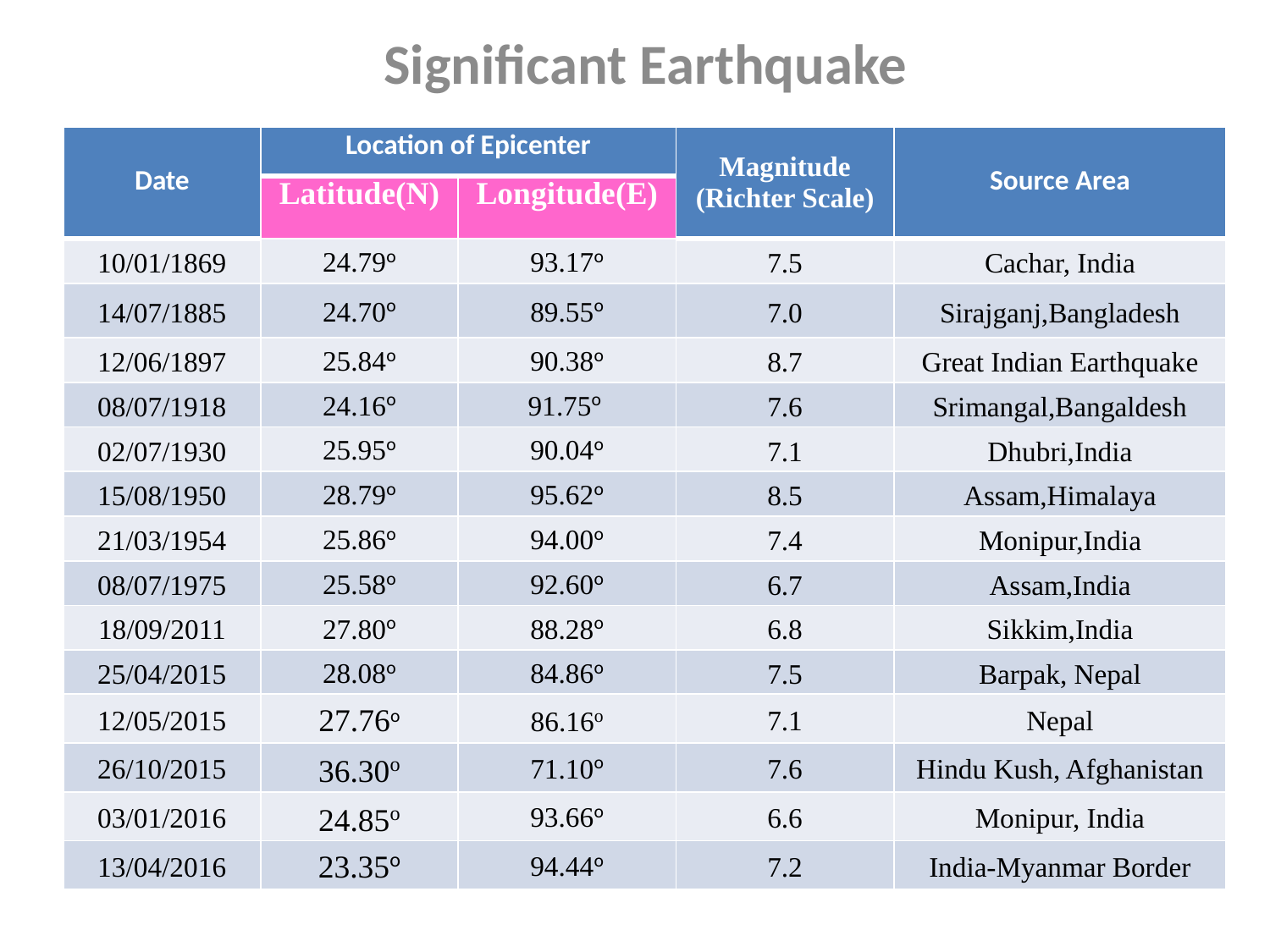

Significant Earthquake
| Date | Location of Epicenter |  | Magnitude (Richter Scale) | Source Area |
| --- | --- | --- | --- | --- |
|  | Latitude(N) | Longitude(E) |  |  |
| 10/01/1869 | 24.79o | 93.17o | 7.5 | Cachar, India |
| 14/07/1885 | 24.70o | 89.55o | 7.0 | Sirajganj,Bangladesh |
| 12/06/1897 | 25.84o | 90.38o | 8.7 | Great Indian Earthquake |
| 08/07/1918 | 24.16o | 91.75o | 7.6 | Srimangal,Bangaldesh |
| 02/07/1930 | 25.95o | 90.04o | 7.1 | Dhubri,India |
| 15/08/1950 | 28.79o | 95.62o | 8.5 | Assam,Himalaya |
| 21/03/1954 | 25.86o | 94.00o | 7.4 | Monipur,India |
| 08/07/1975 | 25.58o | 92.60o | 6.7 | Assam,India |
| 18/09/2011 | 27.80o | 88.28o | 6.8 | Sikkim,India |
| 25/04/2015 | 28.08o | 84.86o | 7.5 | Barpak, Nepal |
| 12/05/2015 | 27.76o | 86.16o | 7.1 | Nepal |
| 26/10/2015 | 36.30o | 71.10o | 7.6 | Hindu Kush, Afghanistan |
| 03/01/2016 | 24.85o | 93.66o | 6.6 | Monipur, India |
| 13/04/2016 | 23.35o | 94.44o | 7.2 | India-Myanmar Border |